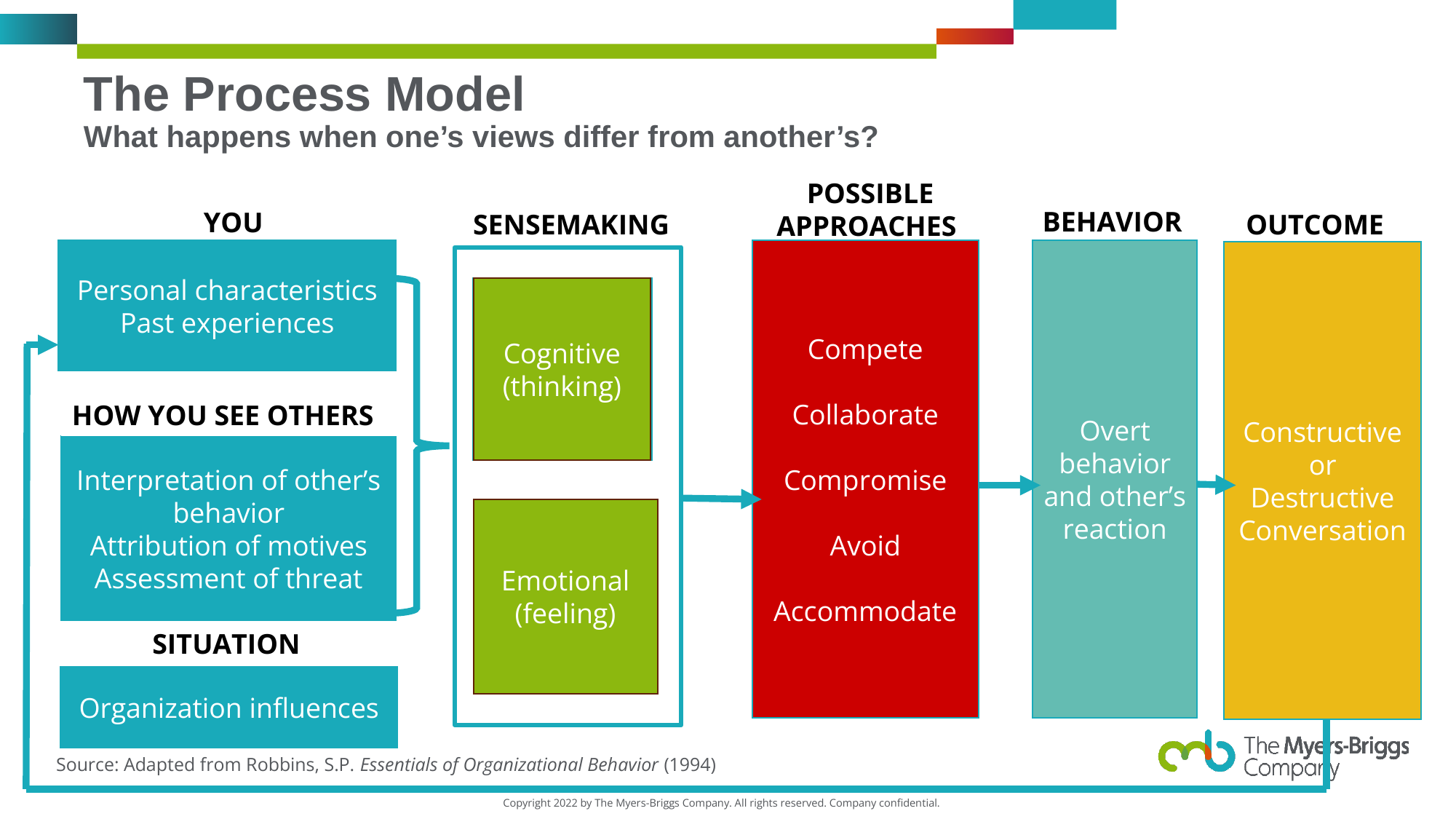

# The Process Model What happens when one’s views differ from another’s?
 POSSIBLE APPROACHES
BEHAVIOR
YOU
OUTCOME
SENSEMAKING
Personal characteristics
Past experiences
Compete

Collaborate

Compromise

Avoid

Accommodate
Overt behavior and other’s reaction
Constructive or Destructive
Conversation

Cognitive
(thinking)
HOW YOU SEE OTHERS
Interpretation of other’s behavior
Attribution of motives
Assessment of threat
Emotional
(feeling)
Cognitive (thinking)
Emotional (feeling)
SITUATION
Organization influences
Source: Adapted from Robbins, S.P. Essentials of Organizational Behavior (1994)